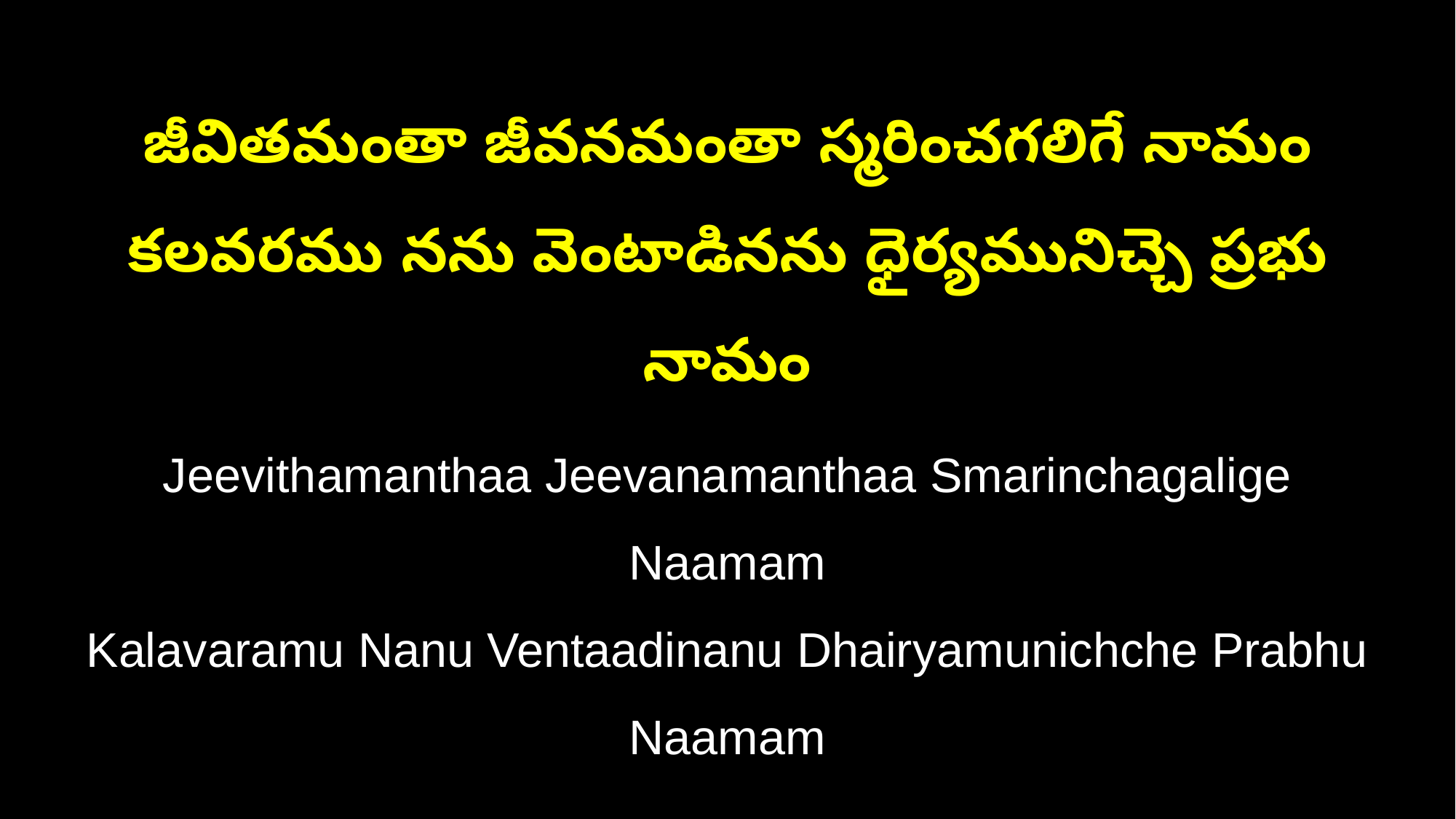

జీవితమంతా జీవనమంతా స్మరించగలిగే నామం
కలవరము నను వెంటాడినను ధైర్యమునిచ్చె ప్రభు నామం
Jeevithamanthaa Jeevanamanthaa Smarinchagalige Naamam
Kalavaramu Nanu Ventaadinanu Dhairyamunichche Prabhu Naamam